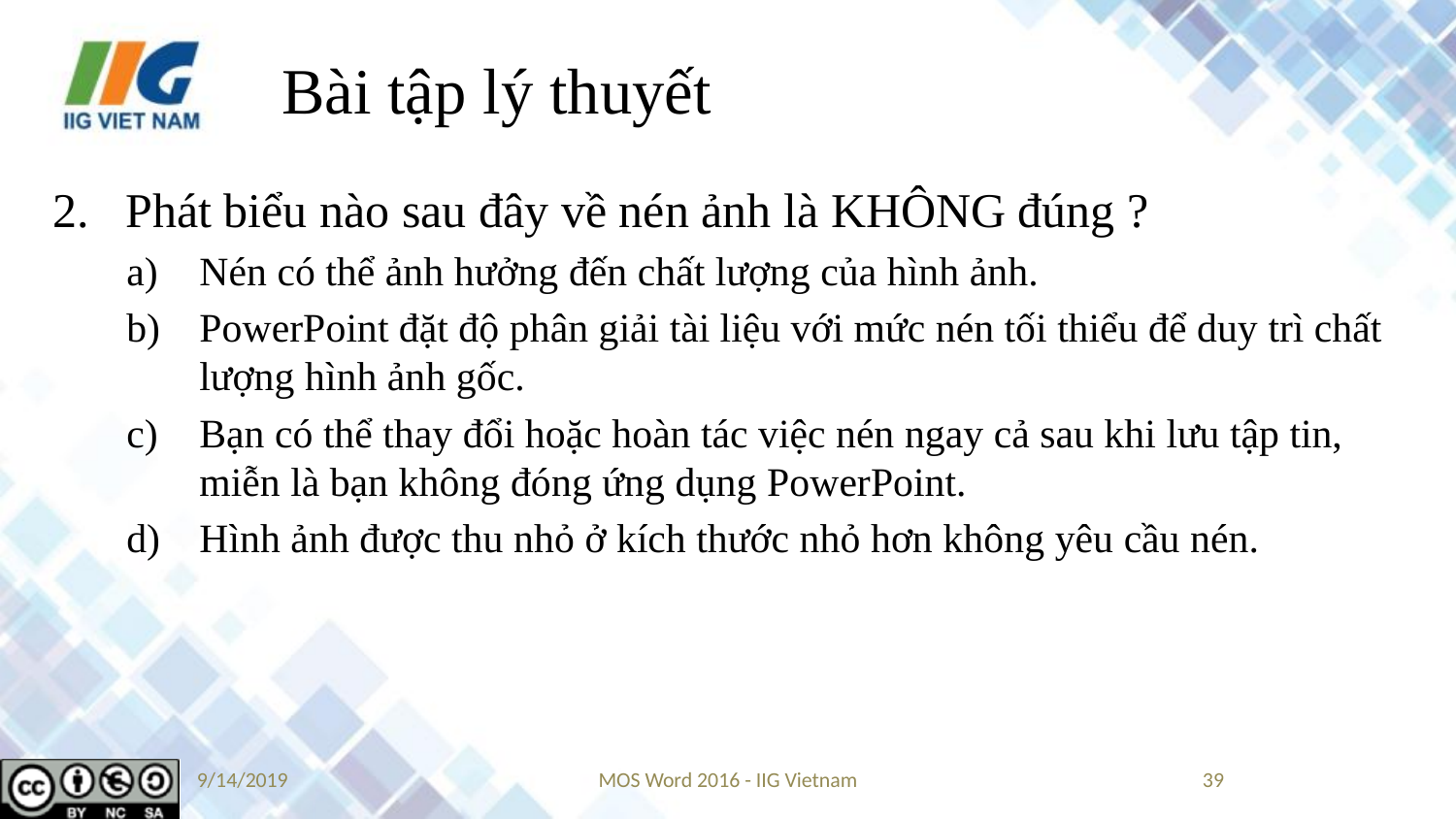

# Bài tập lý thuyết
Phát biểu nào sau đây về nén ảnh là KHÔNG đúng ?
Nén có thể ảnh hưởng đến chất lượng của hình ảnh.
PowerPoint đặt độ phân giải tài liệu với mức nén tối thiểu để duy trì chất lượng hình ảnh gốc.
Bạn có thể thay đổi hoặc hoàn tác việc nén ngay cả sau khi lưu tập tin, miễn là bạn không đóng ứng dụng PowerPoint.
Hình ảnh được thu nhỏ ở kích thước nhỏ hơn không yêu cầu nén.
9/14/2019
MOS Word 2016 - IIG Vietnam
39